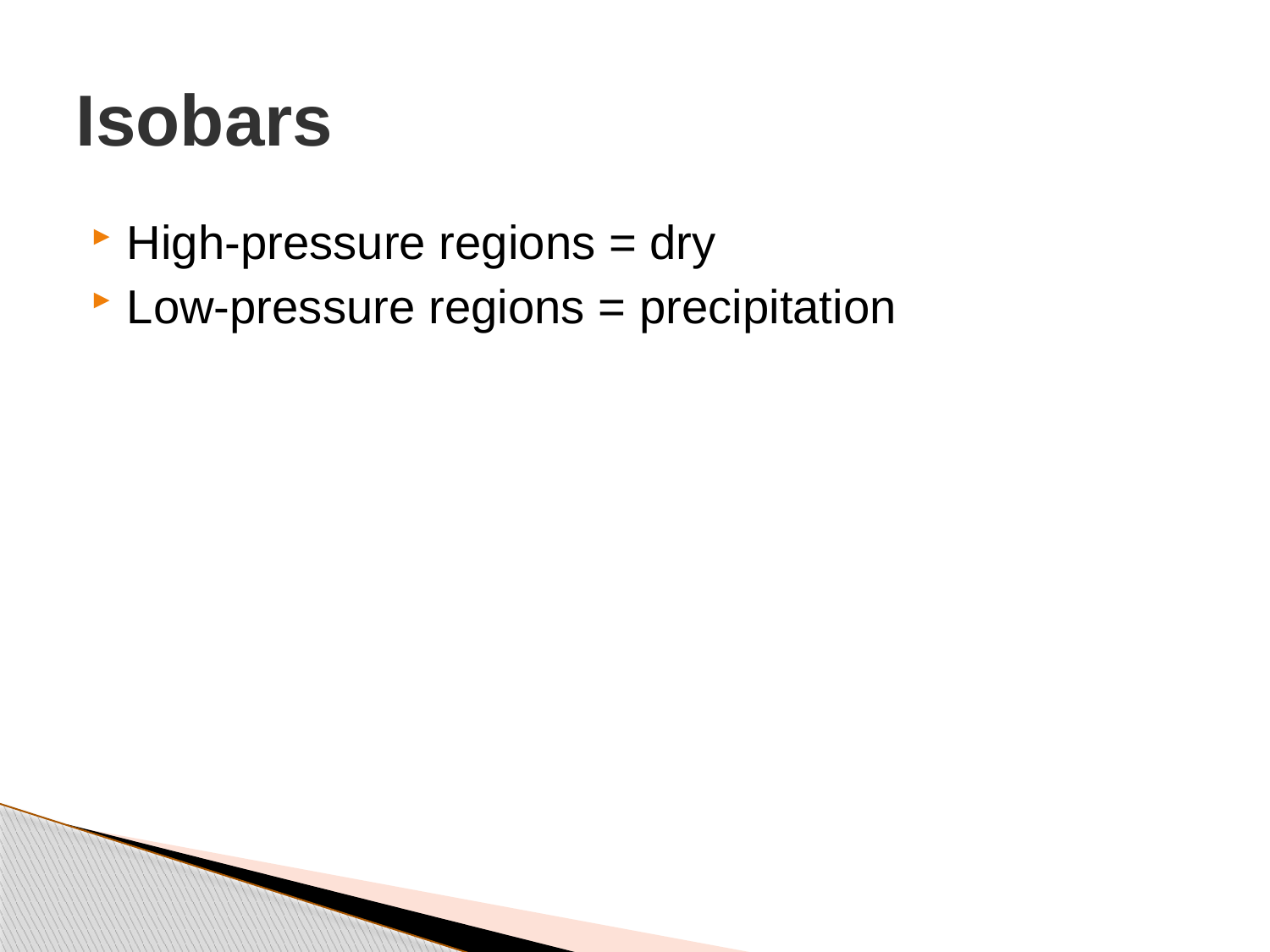

# Isobars
High-pressure regions = dry
Low-pressure regions = precipitation